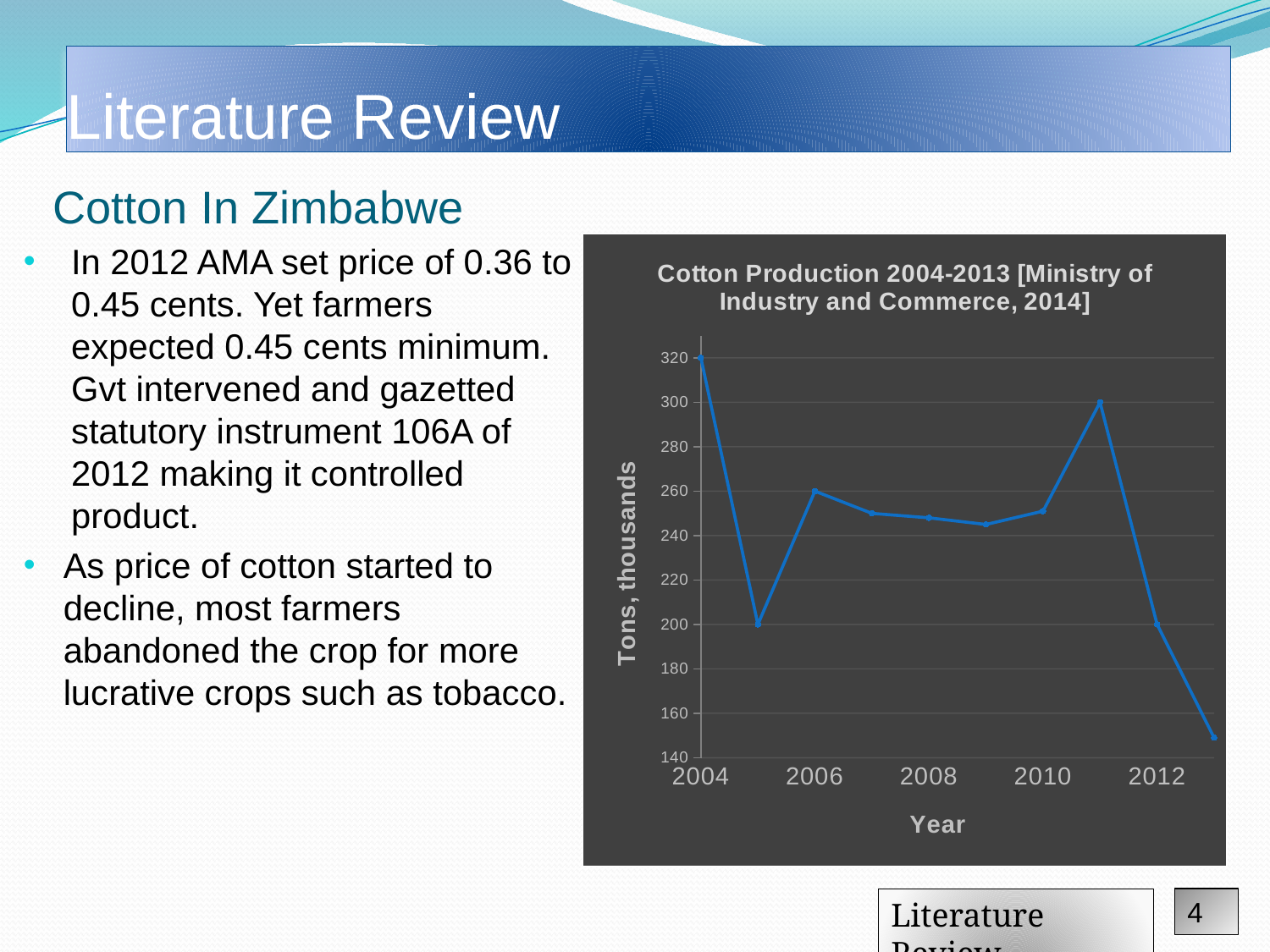

Literature Review
# Cotton In Zimbabwe
In 2012 AMA set price of 0.36 to 0.45 cents. Yet farmers expected 0.45 cents minimum. Gvt intervened and gazetted statutory instrument 106A of 2012 making it controlled product.
As price of cotton started to decline, most farmers abandoned the crop for more lucrative crops such as tobacco.

### Chart: Cotton Production 2004-2013 [Ministry of Industry and Commerce, 2014]

| Category |  |
|---|---|
4
Literature Review